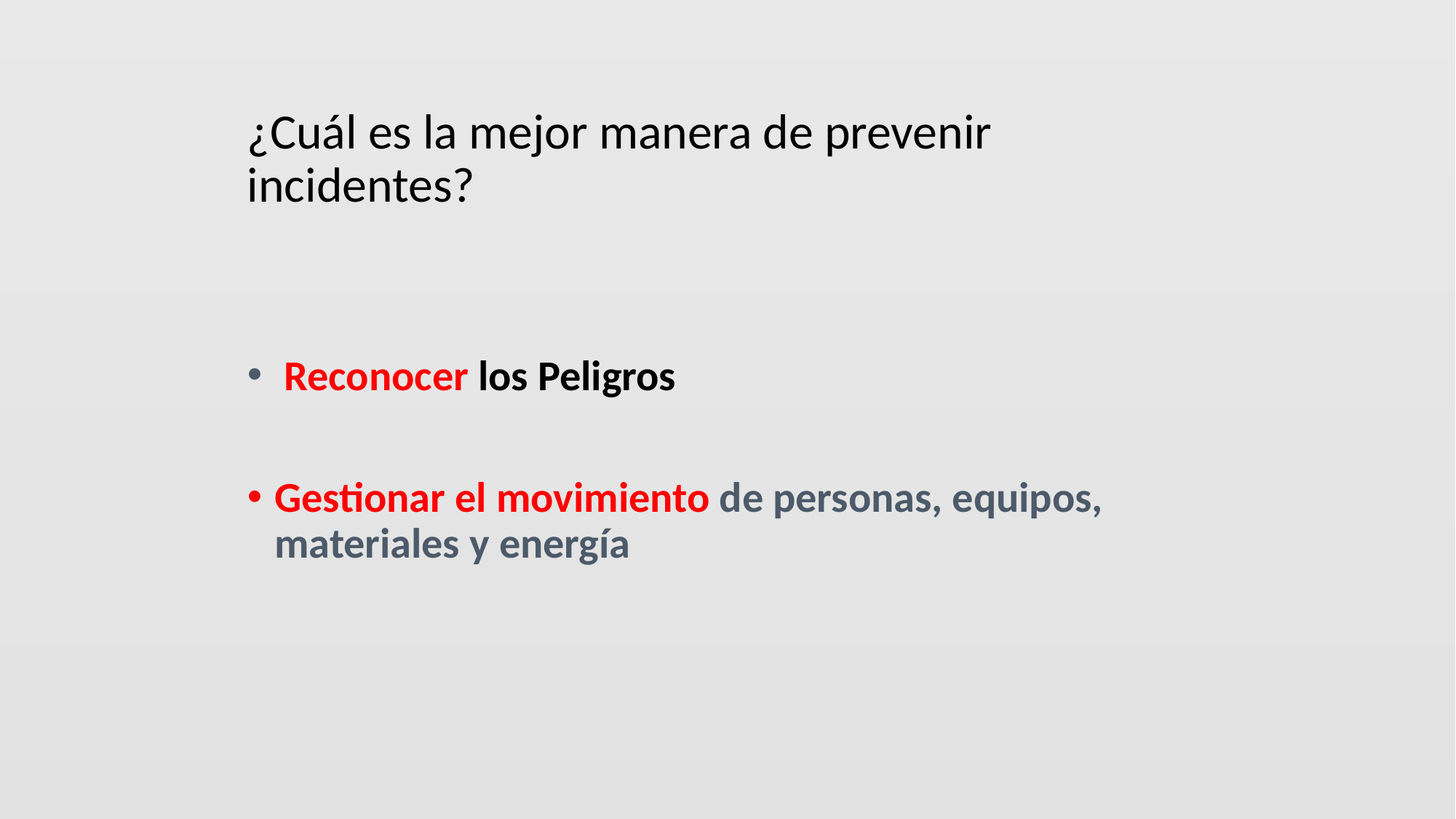

# ¿Cuál es la mejor manera de prevenir incidentes?

 Reconocer los Peligros

Gestionar el movimiento de personas, equipos, materiales y energía